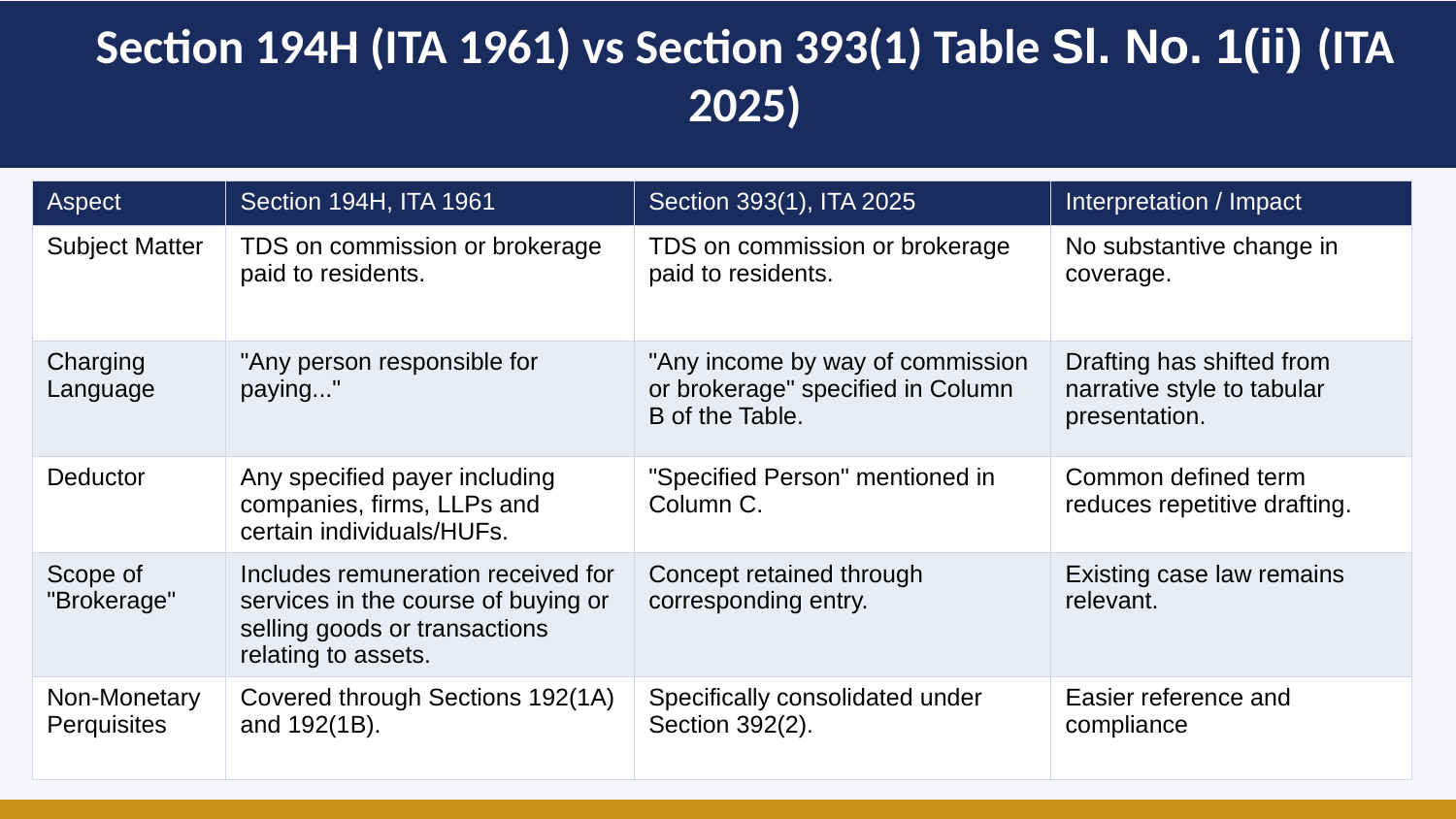

Section 194H (ITA 1961) vs Section 393(1) Table Sl. No. 1(ii) (ITA 2025)
| Aspect | Section 194H, ITA 1961 | Section 393(1), ITA 2025 | Interpretation / Impact |
| --- | --- | --- | --- |
| Subject Matter | TDS on commission or brokerage paid to residents. | TDS on commission or brokerage paid to residents. | No substantive change in coverage. |
| Charging Language | "Any person responsible for paying..." | "Any income by way of commission or brokerage" specified in Column B of the Table. | Drafting has shifted from narrative style to tabular presentation. |
| Deductor | Any specified payer including companies, firms, LLPs and certain individuals/HUFs. | "Specified Person" mentioned in Column C. | Common defined term reduces repetitive drafting. |
| Scope of "Brokerage" | Includes remuneration received for services in the course of buying or selling goods or transactions relating to assets. | Concept retained through corresponding entry. | Existing case law remains relevant. |
| Non-Monetary Perquisites | Covered through Sections 192(1A) and 192(1B). | Specifically consolidated under Section 392(2). | Easier reference and compliance |